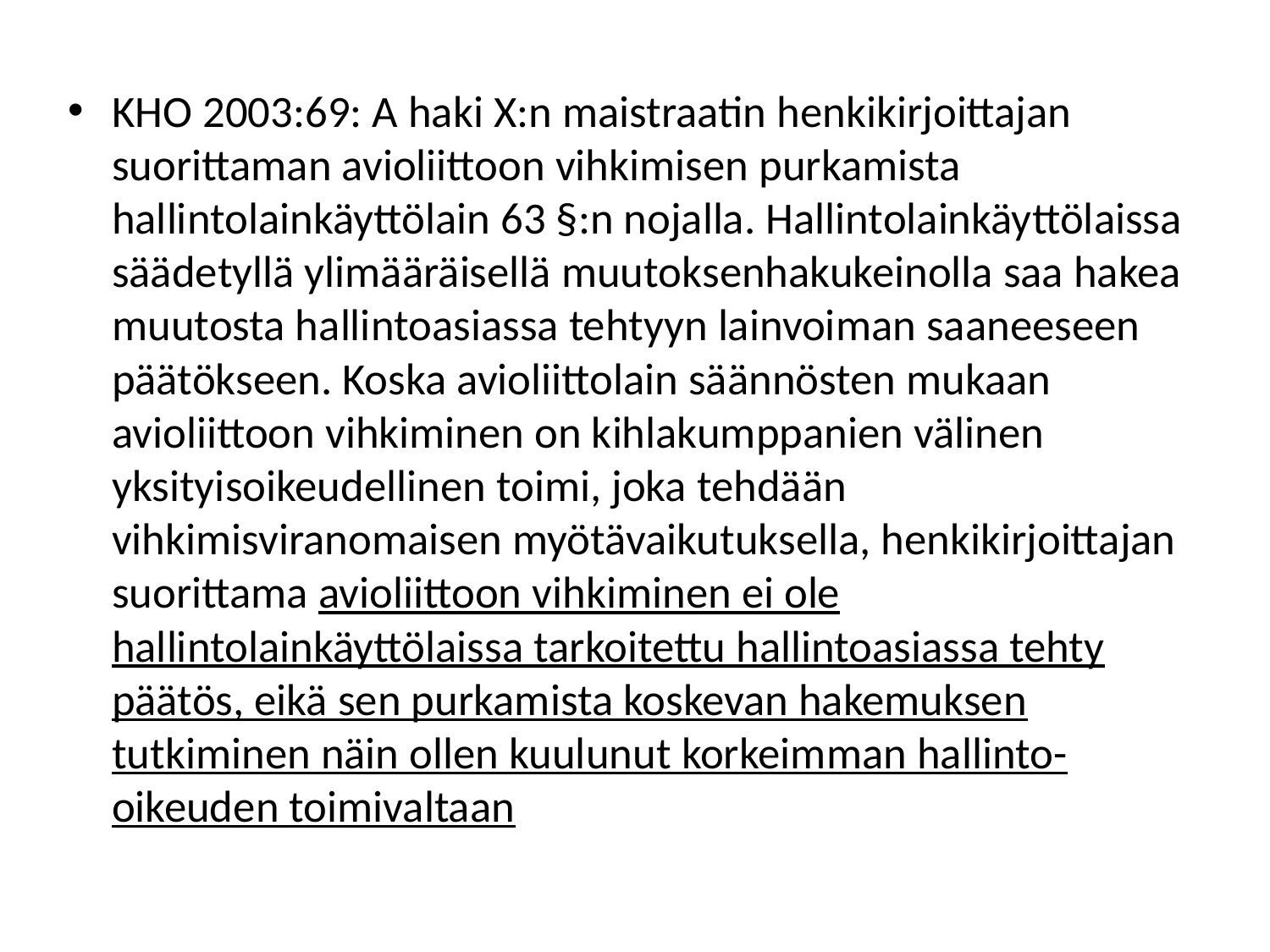

#
KHO 2003:69: A haki X:n maistraatin henkikirjoittajan suorittaman avioliittoon vihkimisen purkamista hallintolainkäyttölain 63 §:n nojalla. Hallintolainkäyttölaissa säädetyllä ylimääräisellä muutoksenhakukeinolla saa hakea muutosta hallintoasiassa tehtyyn lainvoiman saaneeseen päätökseen. Koska avioliittolain säännösten mukaan avioliittoon vihkiminen on kihlakumppanien välinen yksityisoikeudellinen toimi, joka tehdään vihkimisviranomaisen myötävaikutuksella, henkikirjoittajan suorittama avioliittoon vihkiminen ei ole hallintolainkäyttölaissa tarkoitettu hallintoasiassa tehty päätös, eikä sen purkamista koskevan hakemuksen tutkiminen näin ollen kuulunut korkeimman hallinto-oikeuden toimivaltaan